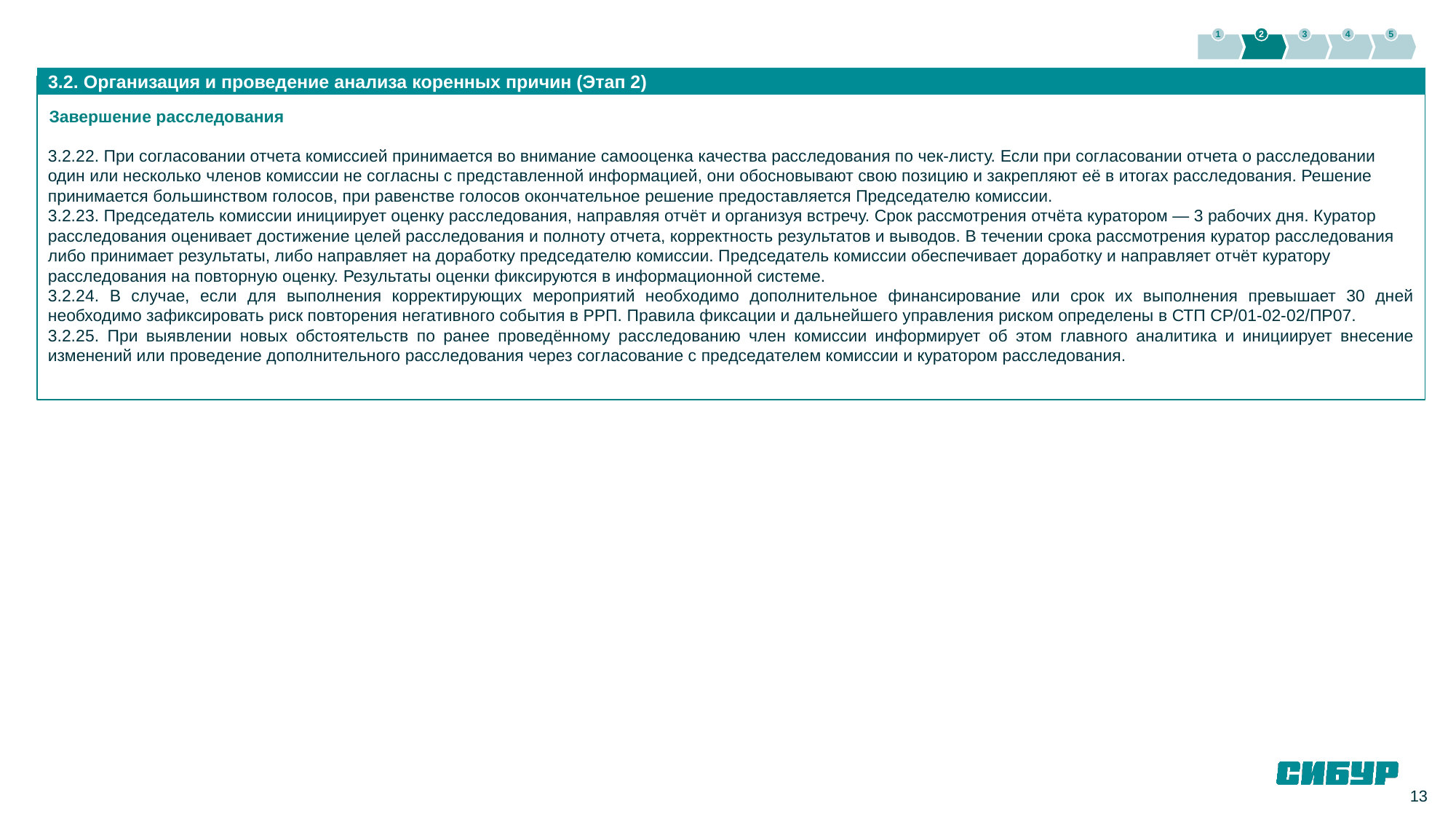

1
2
3
4
5

3.2. Организация и проведение анализа коренных причин (Этап 2)

Завершение расследования
3.2.22. При согласовании отчета комиссией принимается во внимание самооценка качества расследования по чек-листу. Если при согласовании отчета о расследовании один или несколько членов комиссии не согласны с представленной информацией, они обосновывают свою позицию и закрепляют её в итогах расследования. Решение принимается большинством голосов, при равенстве голосов окончательное решение предоставляется Председателю комиссии.
3.2.23. Председатель комиссии инициирует оценку расследования, направляя отчёт и организуя встречу. Срок рассмотрения отчёта куратором — 3 рабочих дня. Куратор расследования оценивает достижение целей расследования и полноту отчета, корректность результатов и выводов. В течении срока рассмотрения куратор расследования либо принимает результаты, либо направляет на доработку председателю комиссии. Председатель комиссии обеспечивает доработку и направляет отчёт куратору расследования на повторную оценку. Результаты оценки фиксируются в информационной системе.
3.2.24. В случае, если для выполнения корректирующих мероприятий необходимо дополнительное финансирование или срок их выполнения превышает 30 дней необходимо зафиксировать риск повторения негативного события в РРП. Правила фиксации и дальнейшего управления риском определены в СТП СР/01-02-02/ПР07.
3.2.25. При выявлении новых обстоятельств по ранее проведённому расследованию член комиссии информирует об этом главного аналитика и инициирует внесение изменений или проведение дополнительного расследования через согласование с председателем комиссии и куратором расследования.
13